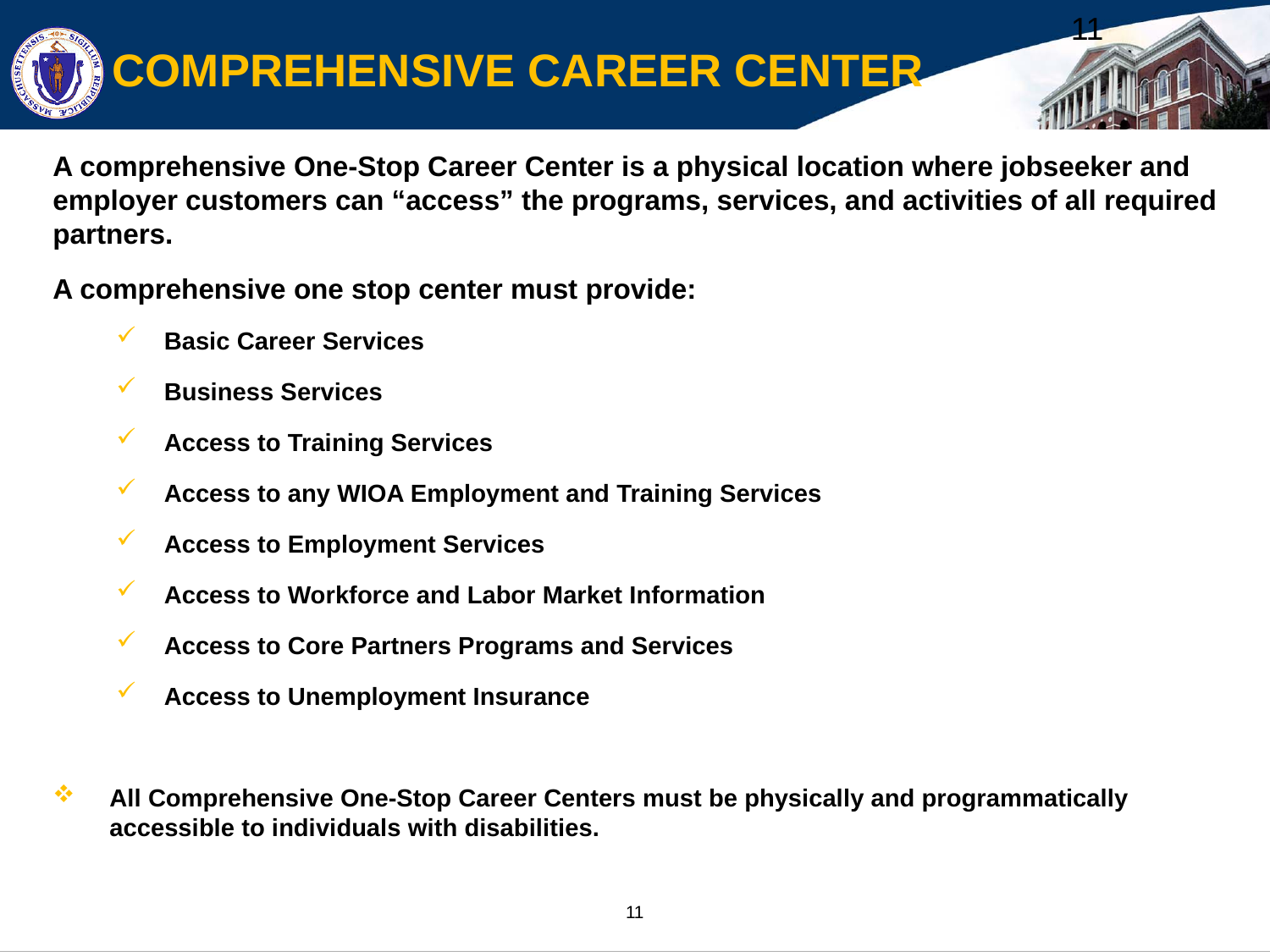

# COMPREHENSIVE CAREER CENTER
11
A comprehensive One-Stop Career Center is a physical location where jobseeker and employer customers can “access” the programs, services, and activities of all required partners.
A comprehensive one stop center must provide:
Basic Career Services
Business Services
Access to Training Services
Access to any WIOA Employment and Training Services
Access to Employment Services
Access to Workforce and Labor Market Information
Access to Core Partners Programs and Services
Access to Unemployment Insurance

All Comprehensive One-Stop Career Centers must be physically and programmatically accessible to individuals with disabilities.